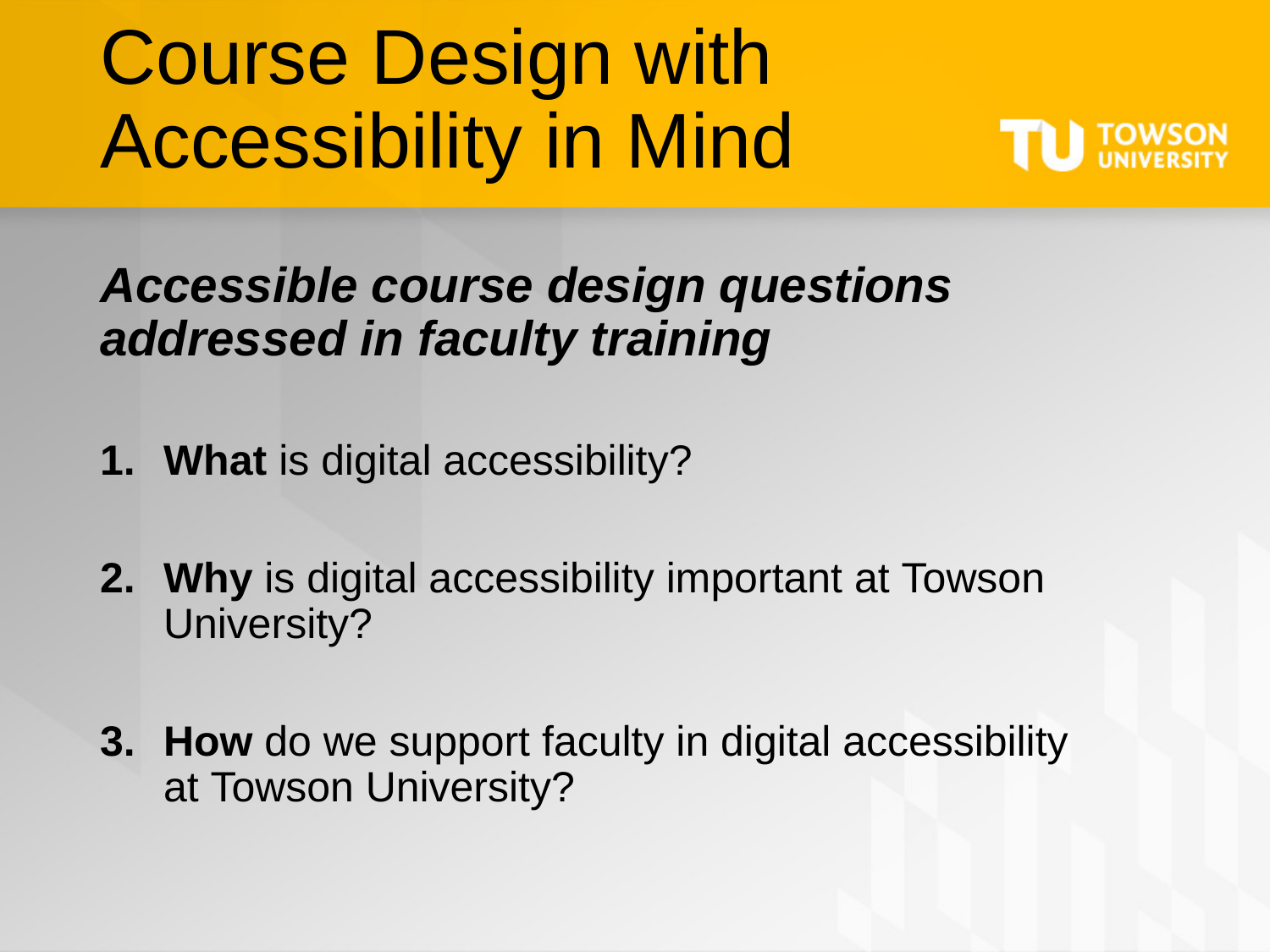

# Course Design with Accessibility in Mind
Accessible course design questions addressed in faculty training

What is digital accessibility?

Why is digital accessibility important at Towson University?

How do we support faculty in digital accessibility at Towson University?